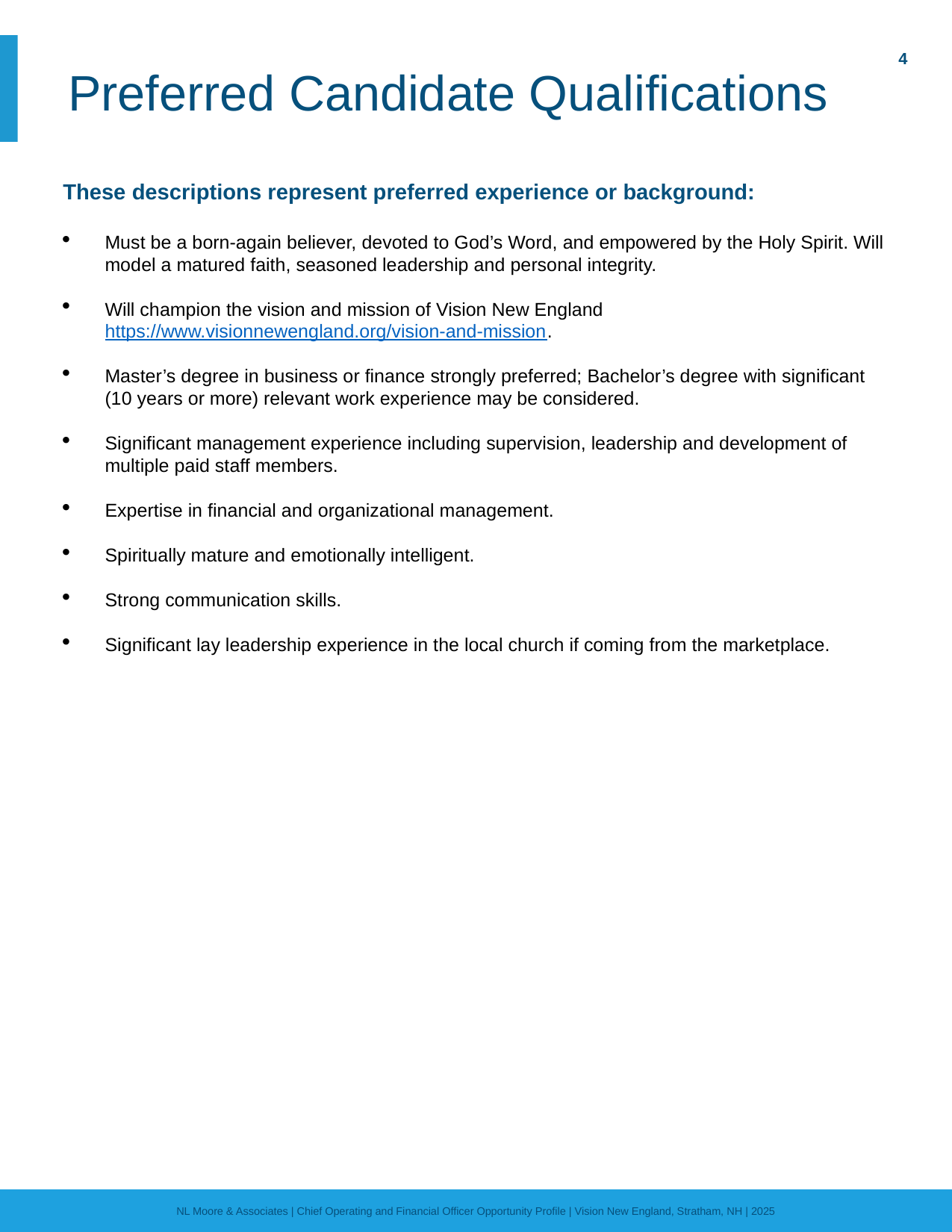

4
Preferred Candidate Qualifications
These descriptions represent preferred experience or background:

Must be a born-again believer, devoted to God’s Word, and empowered by the Holy Spirit. Will model a matured faith, seasoned leadership and personal integrity.

Will champion the vision and mission of Vision New England https://www.visionnewengland.org/vision-and-mission.

Master’s degree in business or finance strongly preferred; Bachelor’s degree with significant (10 years or more) relevant work experience may be considered.

Significant management experience including supervision, leadership and development of multiple paid staff members.

Expertise in financial and organizational management.

Spiritually mature and emotionally intelligent.

Strong communication skills.

Significant lay leadership experience in the local church if coming from the marketplace.

NL Moore & Associates | Chief Operating and Financial Officer Opportunity Profile | Vision New England, Stratham, NH | 2025